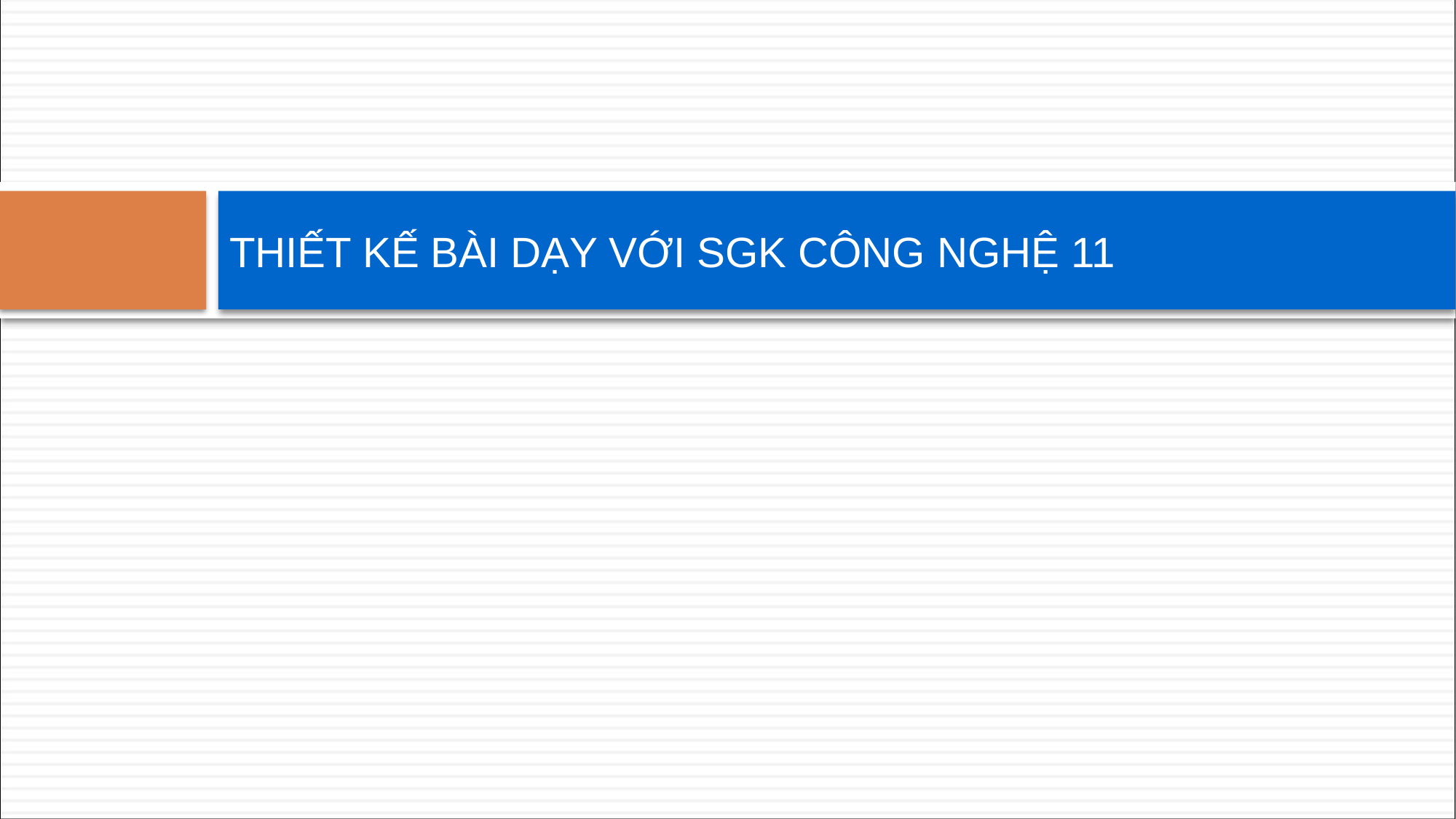

# THIẾT KẾ BÀI DẠY VỚI SGK CÔNG NGHỆ 11